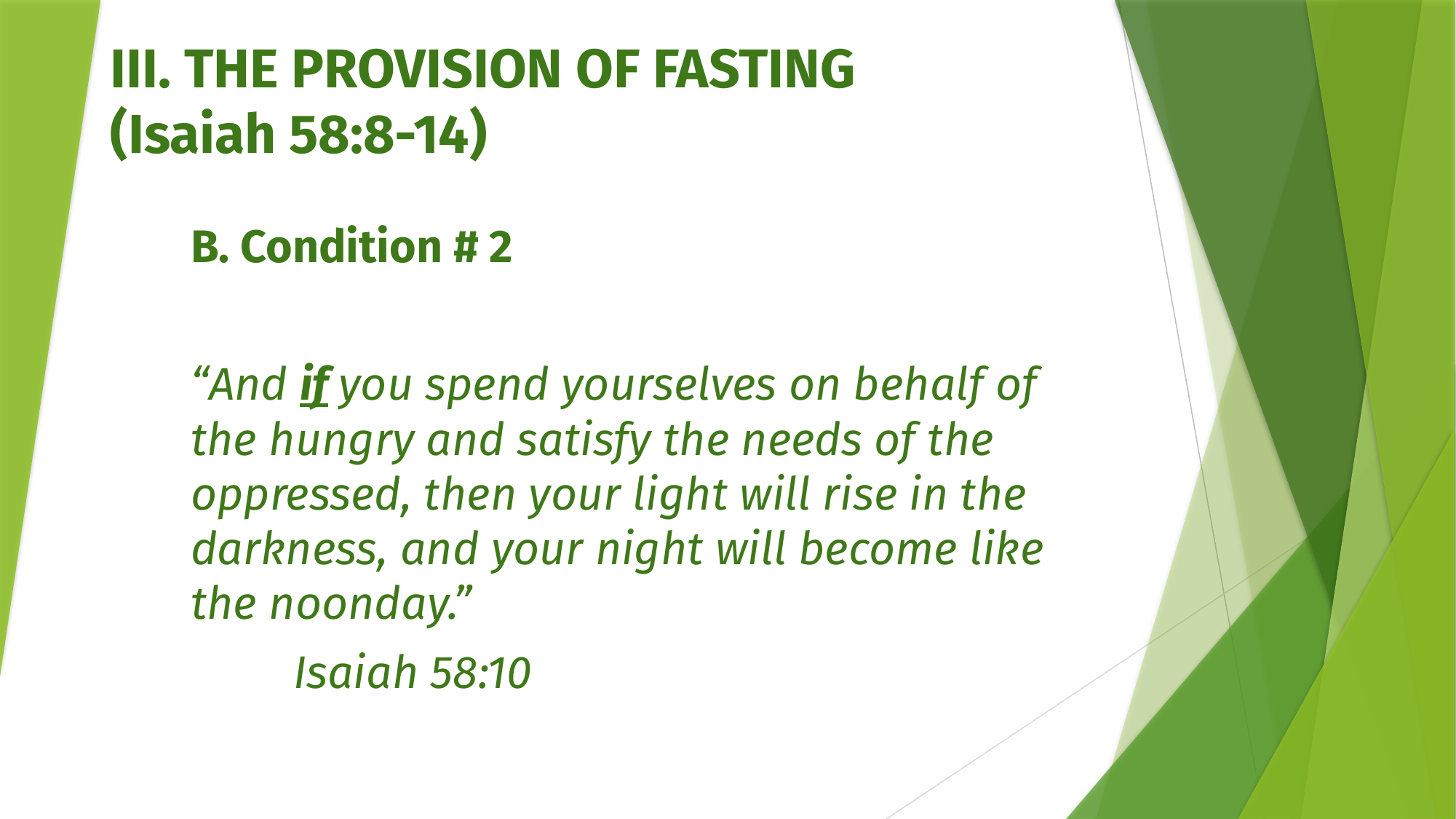

# III. THE PROVISION OF FASTING (Isaiah 58:8-14)
B. Condition # 2

“And if you spend yourselves on behalf of the hungry and satisfy the needs of the oppressed, then your light will rise in the darkness, and your night will become like the noonday.”
											Isaiah 58:10